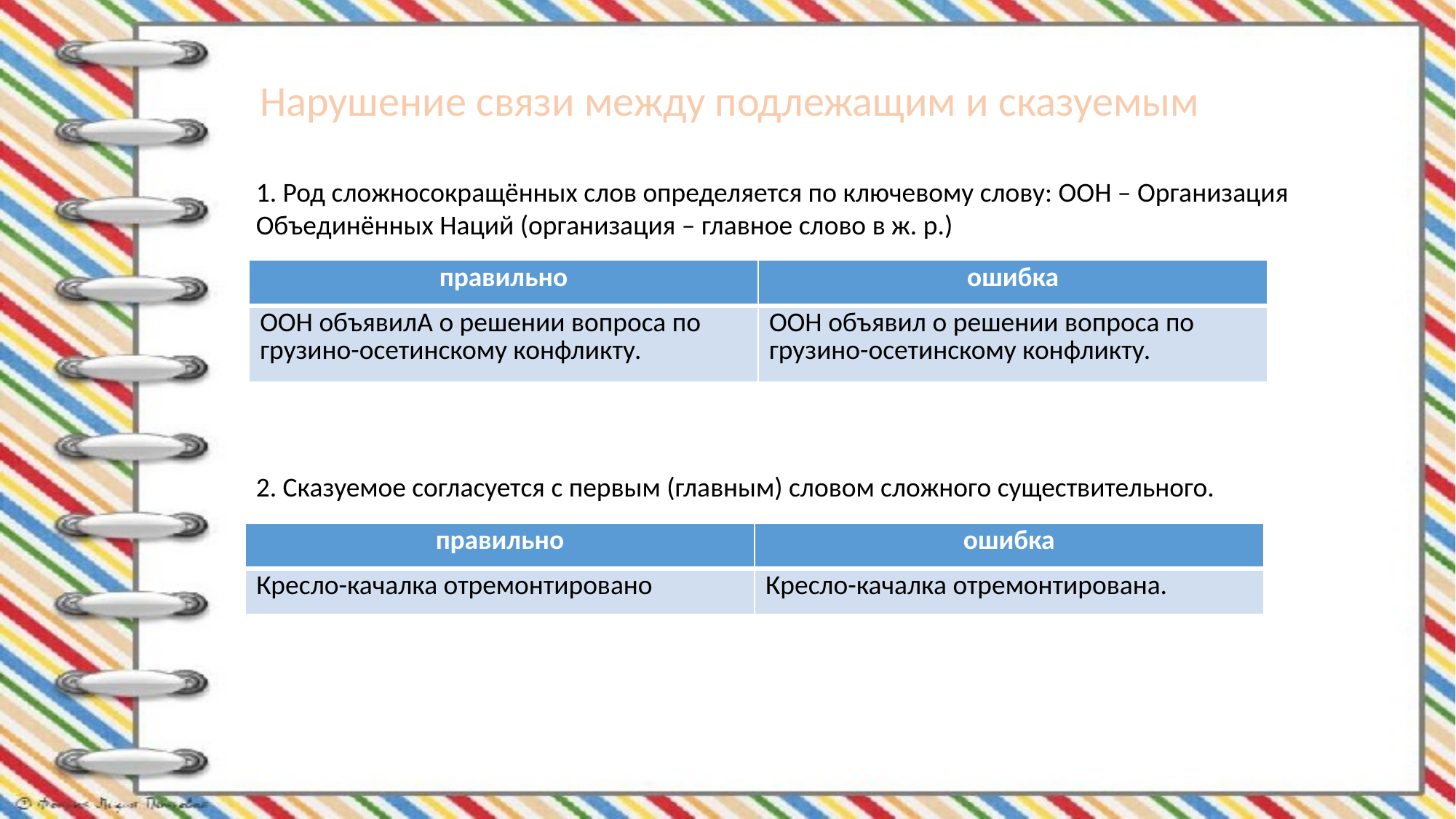

Нарушение связи между подлежащим и сказуемым
1. Род сложносокращённых слов определяется по ключевому слову: ООН – Организация Объединённых Наций (организация – главное слово в ж. р.)

2. Сказуемое согласуется с первым (главным) словом сложного существительного.

| правильно | ошибка |
| --- | --- |
| ООН объявилА о решении вопроса по грузино-осетинскому конфликту. | ООН объявил о решении вопроса по грузино-осетинскому конфликту. |
| правильно | ошибка |
| --- | --- |
| Кресло-качалка отремонтировано | Кресло-качалка отремонтирована. |